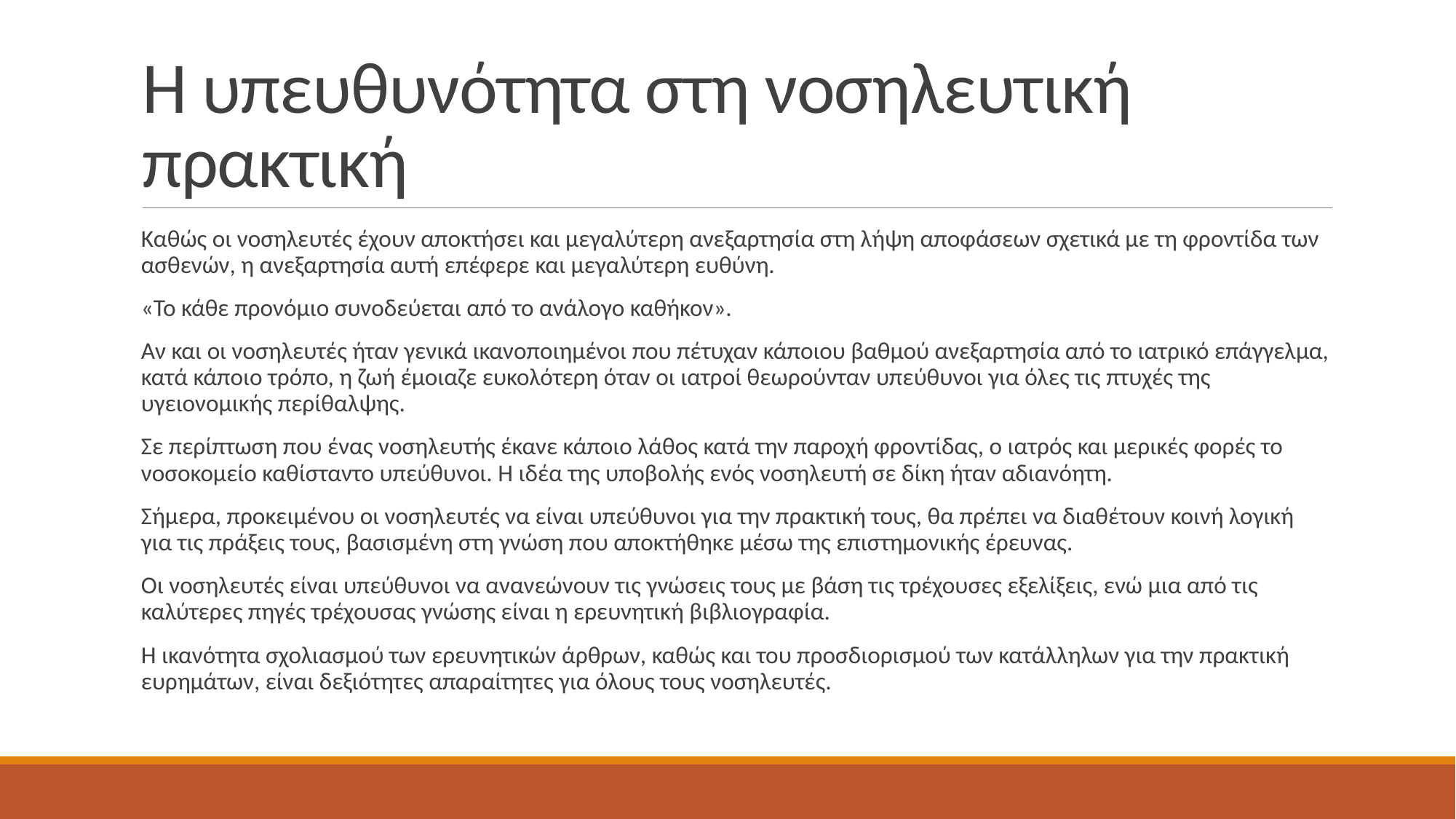

# Η υπευθυνότητα στη νοσηλευτική πρακτική
Καθώς οι νοσηλευτές έχουν αποκτήσει και μεγαλύτερη ανεξαρτησία στη λήψη αποφάσεων σχετικά με τη φροντίδα των ασθενών, η ανεξαρτησία αυτή επέφερε και μεγαλύτερη ευθύνη.
«Το κάθε προνόμιο συνοδεύεται από το ανάλογο καθήκον».
Αν και οι νοσηλευτές ήταν γενικά ικανοποιημένοι που πέτυχαν κάποιου βαθμού ανεξαρτησία από το ιατρικό επάγγελμα, κατά κάποιο τρόπο, η ζωή έμοιαζε ευκολότερη όταν οι ιατροί θεωρούνταν υπεύθυνοι για όλες τις πτυχές της υγειονομικής περίθαλψης.
Σε περίπτωση που ένας νοσηλευτής έκανε κάποιο λάθος κατά την παροχή φροντίδας, ο ιατρός και μερικές φορές το νοσοκομείο καθίσταντο υπεύθυνοι. Η ιδέα της υποβολής ενός νοσηλευτή σε δίκη ήταν αδιανόητη.
Σήμερα, προκειμένου οι νοσηλευτές να είναι υπεύθυνοι για την πρακτική τους, θα πρέπει να διαθέτουν κοινή λογική για τις πράξεις τους, βασισμένη στη γνώση που αποκτήθηκε μέσω της επιστημονικής έρευνας.
Οι νοσηλευτές είναι υπεύθυνοι να ανανεώνουν τις γνώσεις τους με βάση τις τρέχουσες εξελίξεις, ενώ μια από τις καλύτερες πηγές τρέχουσας γνώσης είναι η ερευνητική βιβλιογραφία.
Η ικανότητα σχολιασμού των ερευνητικών άρθρων, καθώς και του προσδιορισμού των κατάλληλων για την πρακτική ευρημάτων, είναι δεξιότητες απαραίτητες για όλους τους νοσηλευτές.